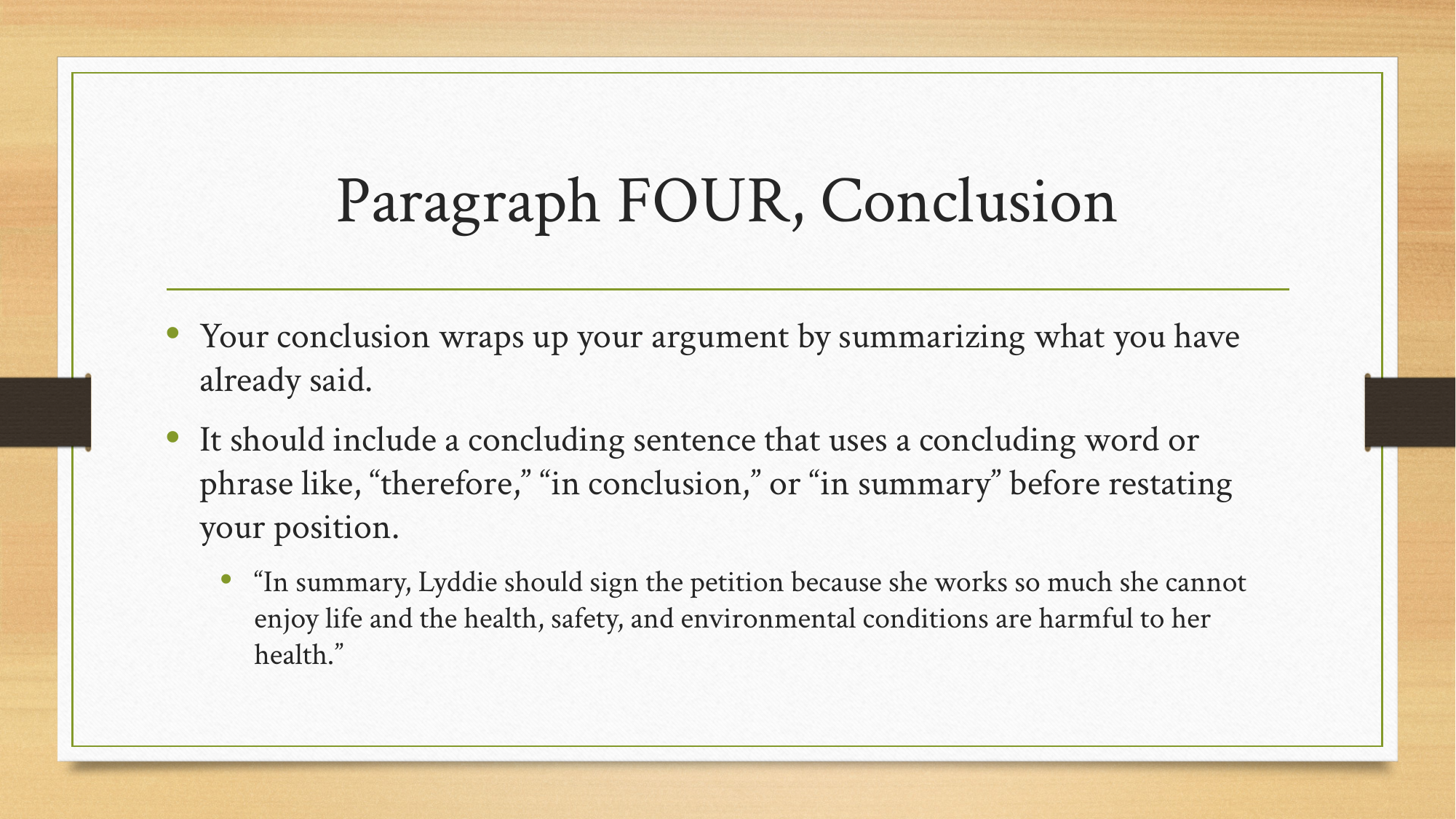

# Paragraph FOUR, Conclusion
Your conclusion wraps up your argument by summarizing what you have already said.
It should include a concluding sentence that uses a concluding word or phrase like, “therefore,” “in conclusion,” or “in summary” before restating your position.
“In summary, Lyddie should sign the petition because she works so much she cannot enjoy life and the health, safety, and environmental conditions are harmful to her health.”